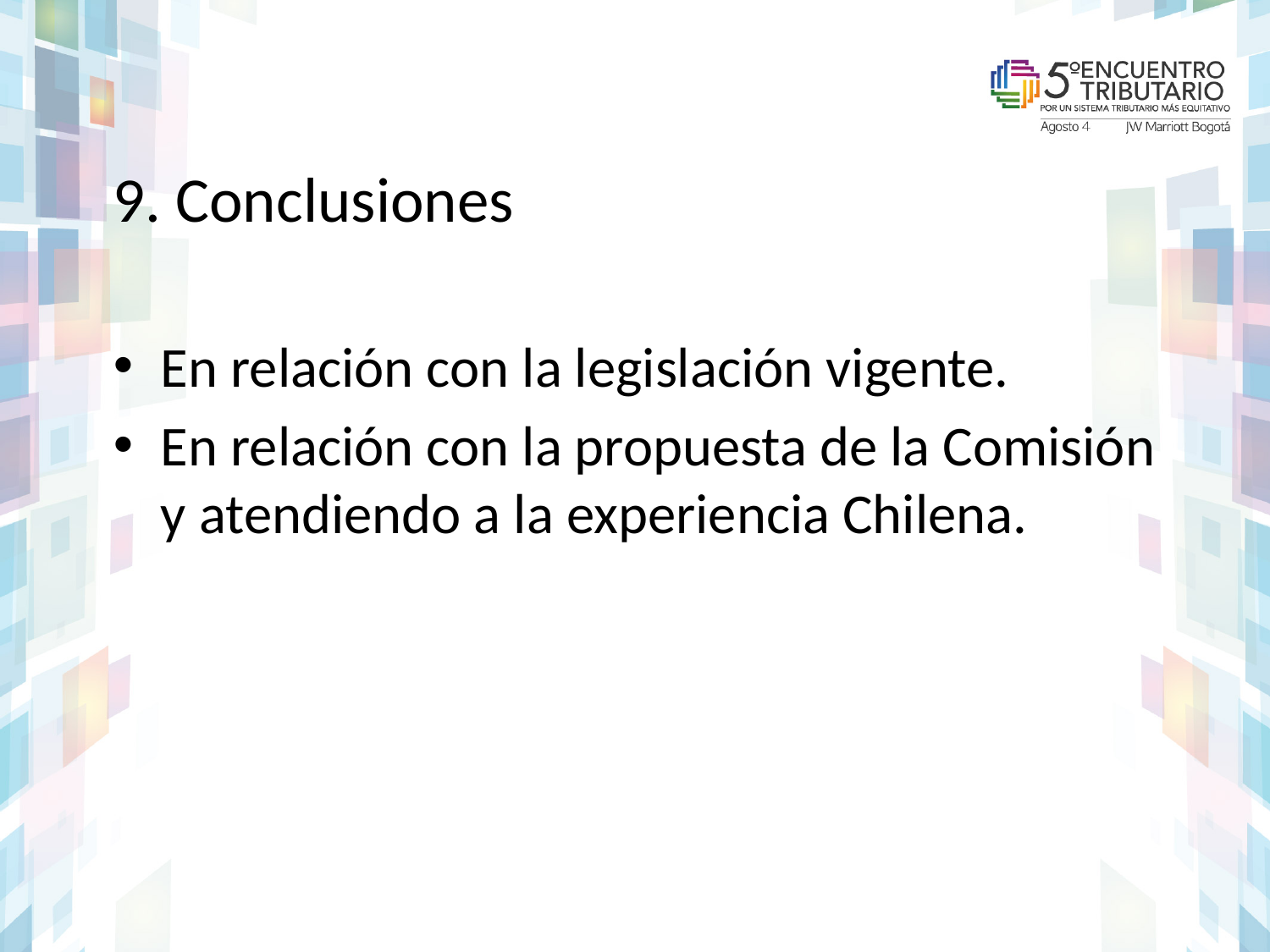

# 9. Conclusiones
En relación con la legislación vigente.
En relación con la propuesta de la Comisión y atendiendo a la experiencia Chilena.